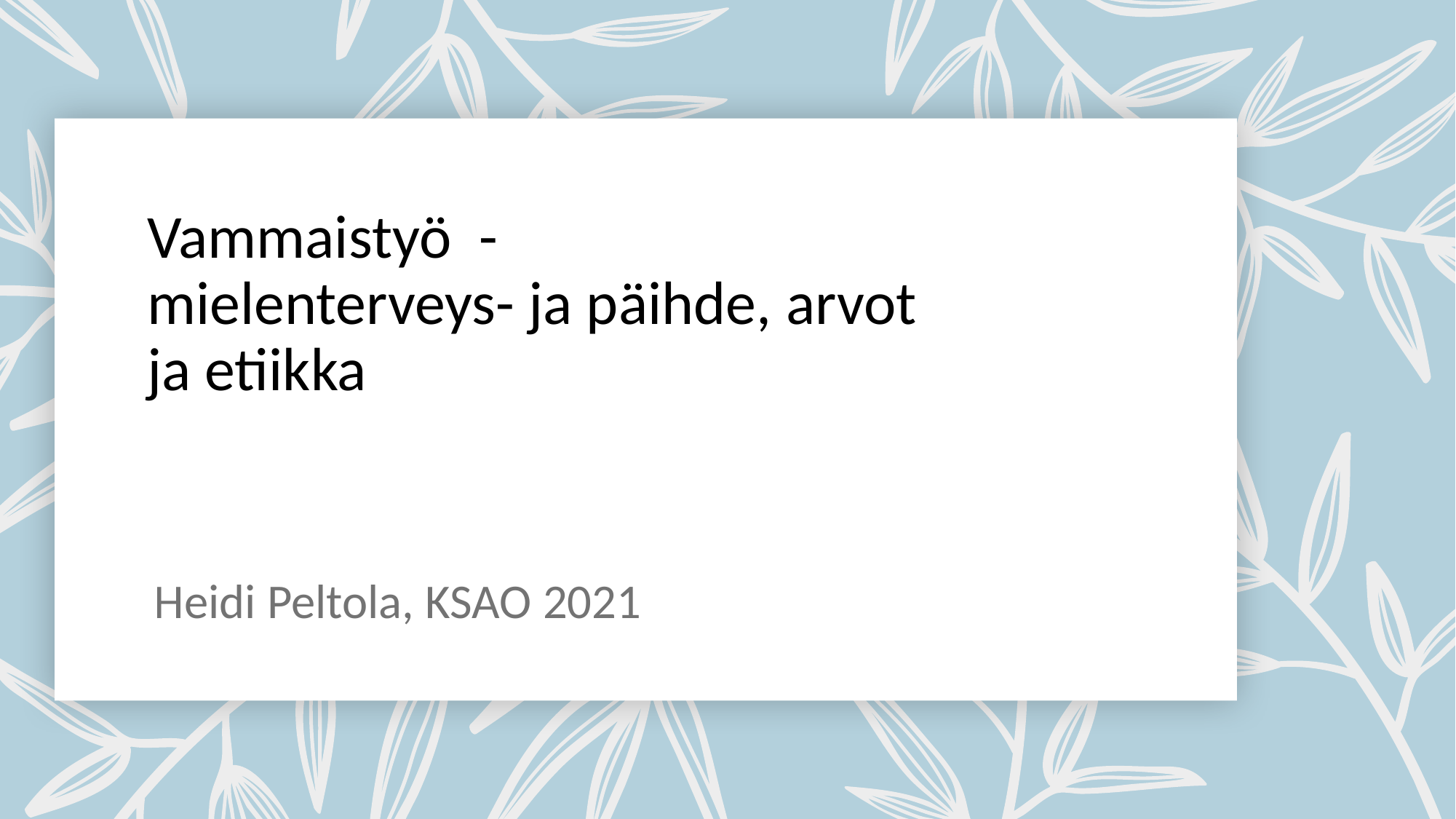

# Vammaistyö  - mielenterveys- ja päihde, arvot ja etiikka
Heidi Peltola, KSAO 2021